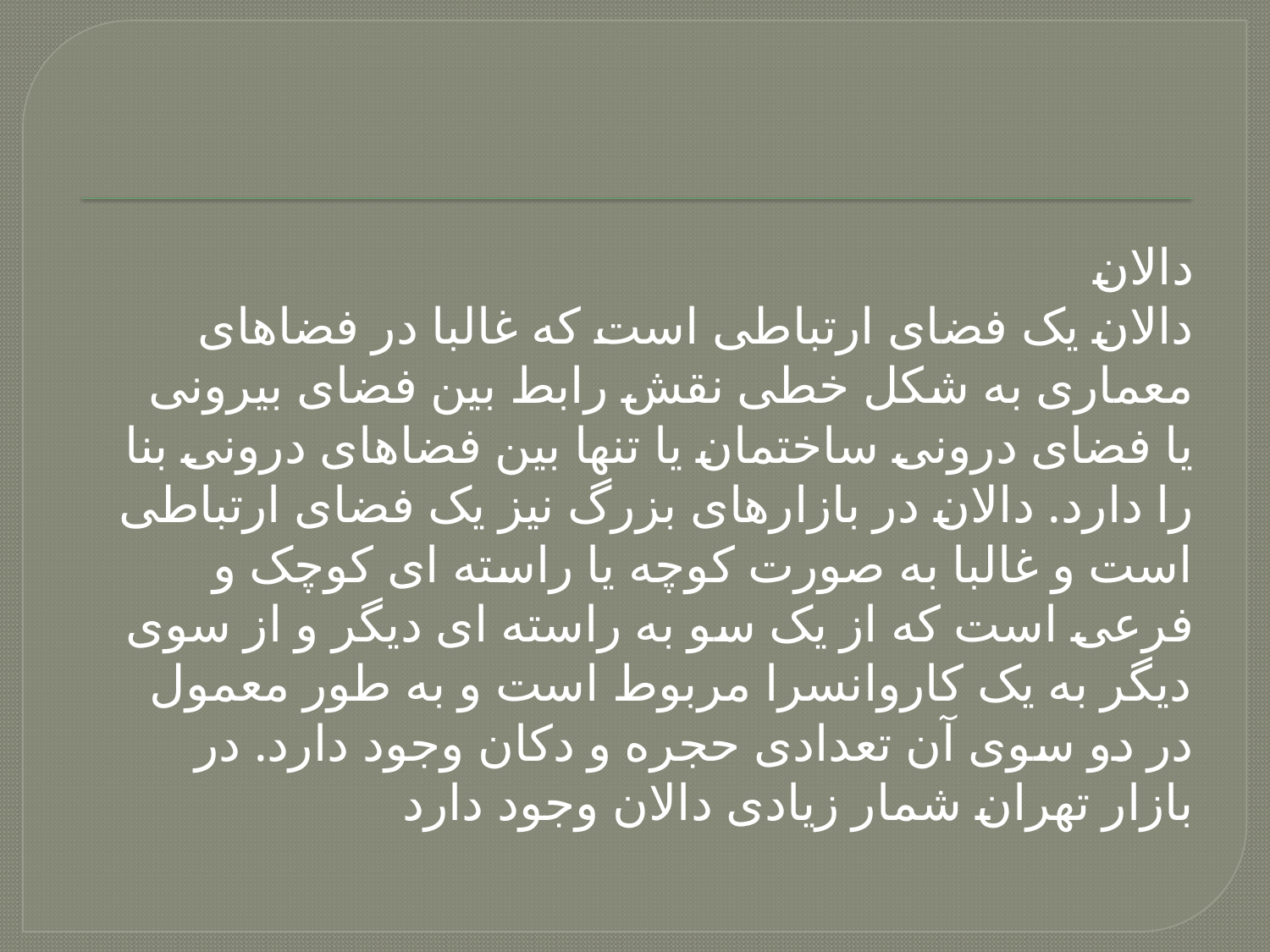

دالان
دالان یک فضای ارتباطی است که غالبا در فضاهای معماری به شکل خطی نقش رابط بین فضای بیرونی یا فضای درونی ساختمان یا تنها بین فضاهای درونی بنا را دارد. دالان در بازارهای بزرگ نیز یک فضای ارتباطی است و غالبا به صورت کوچه یا راسته ای کوچک و فرعی است که از یک سو به راسته ای دیگر و از سوی دیگر به یک کاروانسرا مربوط است و به طور معمول در دو سوی آن تعدادی حجره و دکان وجود دارد. در بازار تهران شمار زیادی دالان وجود دارد